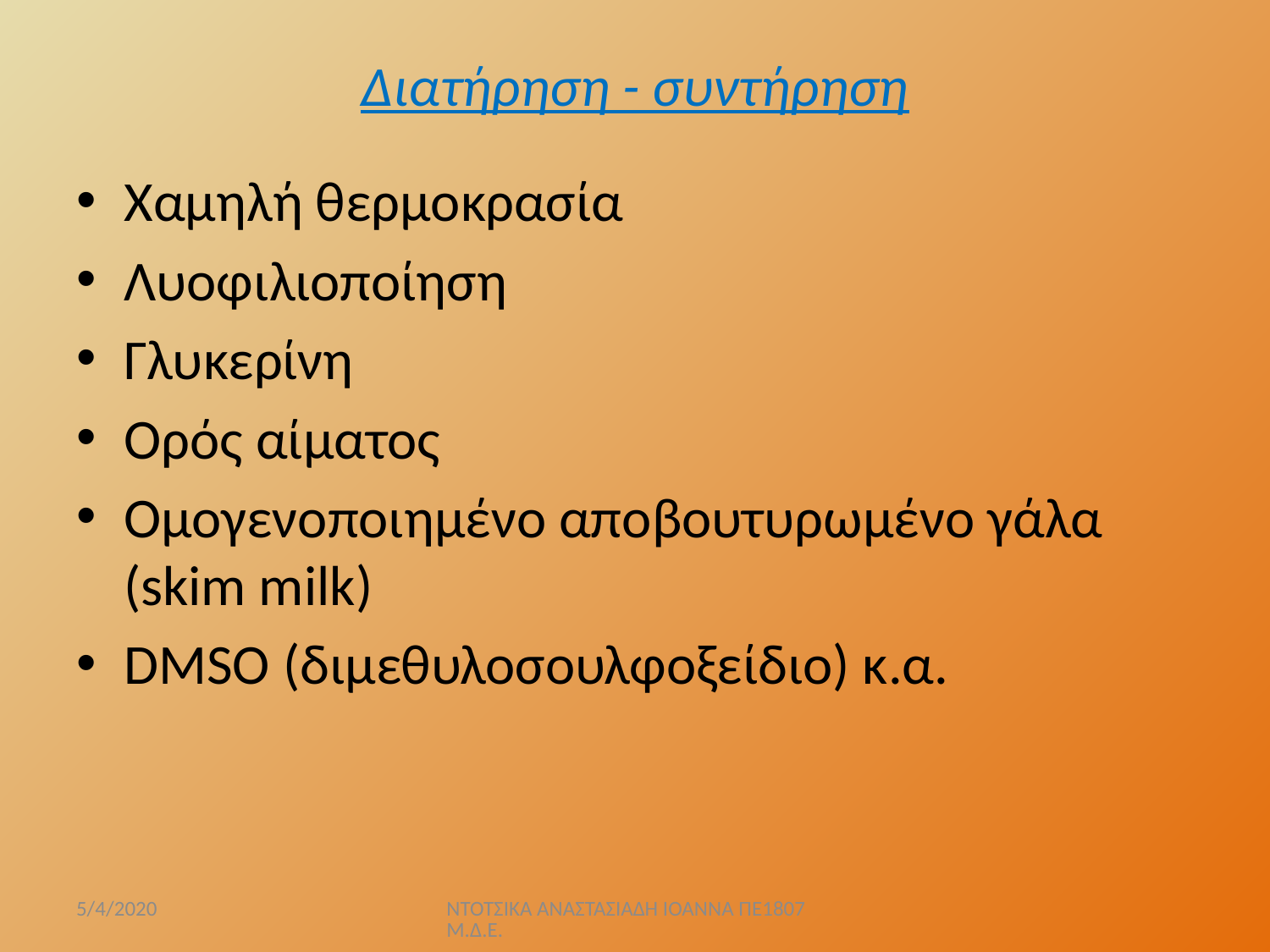

# Διατήρηση - συντήρηση
Χαμηλή θερμοκρασία
Λυοφιλιοποίηση
Γλυκερίνη
Ορός αίματος
Ομογενοποιημένο αποβουτυρωμένο γάλα (skim milk)
DMSO (διμεθυλοσουλφοξείδιο) κ.α.

5/4/2020
ΝΤΟΤΣΙΚΑ ΑΝΑΣΤΑΣΙΑΔΗ ΙΟΑΝΝΑ ΠΕ1807 Μ.Δ.Ε.